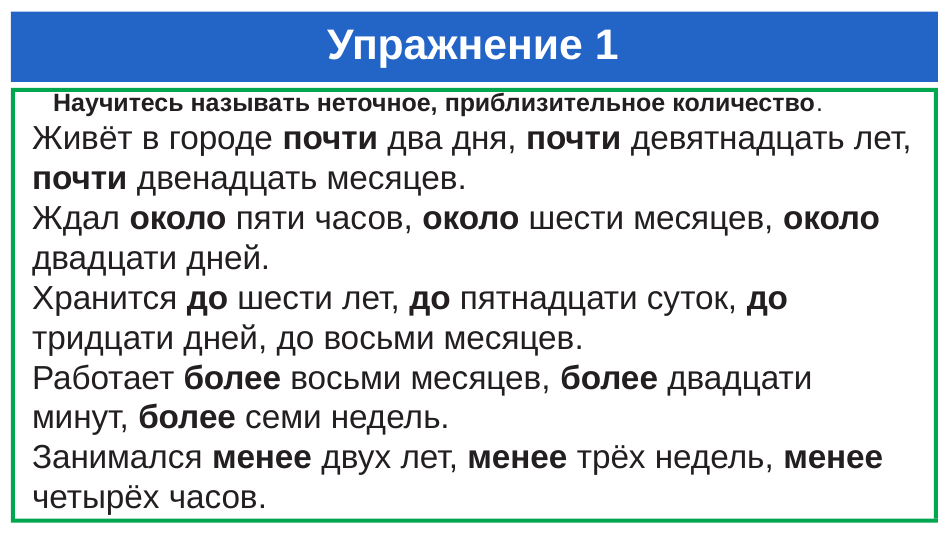

# Упражнение 1
   Научитесь называть неточное, приблизительное количество.
Живёт в городе почти два дня, почти девятнадцать лет, почти двенадцать месяцев.
Ждал около пяти часов, около шести месяцев, около двадцати дней.
Хранится до шести лет, до пятнадцати суток, до тридцати дней, до восьми месяцев.
Работает более восьми месяцев, более двадцати минут, более семи недель.
Занимался менее двух лет, менее трёх недель, менее четырёх часов.